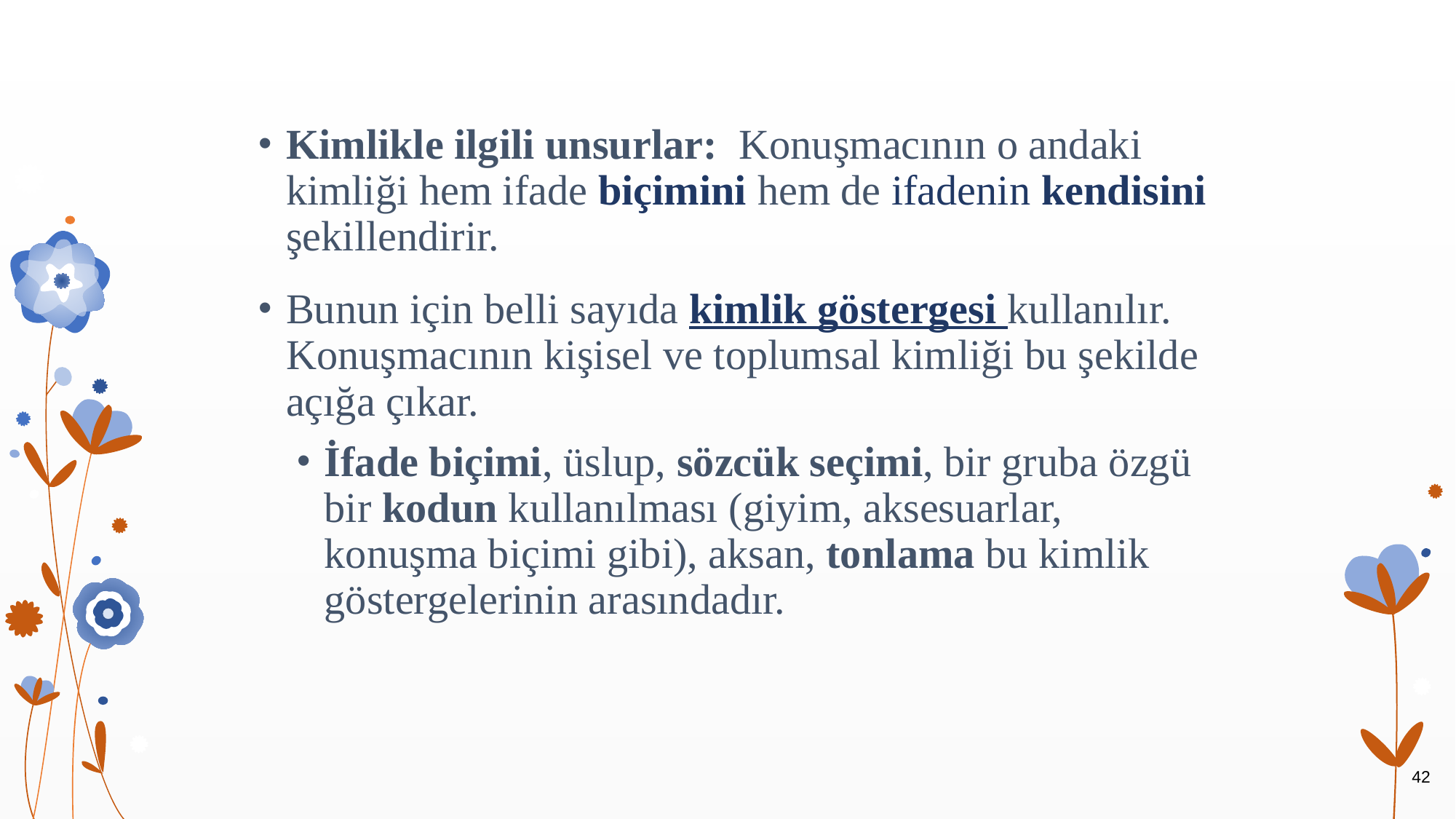

#
Kimlikle ilgili unsurlar:  Konuşmacının o andaki kimliği hem ifade biçimini hem de ifadenin kendisini şekillendirir.
Bunun için belli sayıda kimlik göstergesi kullanılır. Konuşmacının kişisel ve toplumsal kimliği bu şekilde açığa çıkar.
İfade biçimi, üslup, sözcük seçimi, bir gruba özgü bir kodun kullanılması (giyim, aksesuarlar, konuşma biçimi gibi), aksan, tonlama bu kimlik göstergelerinin arasındadır.

42